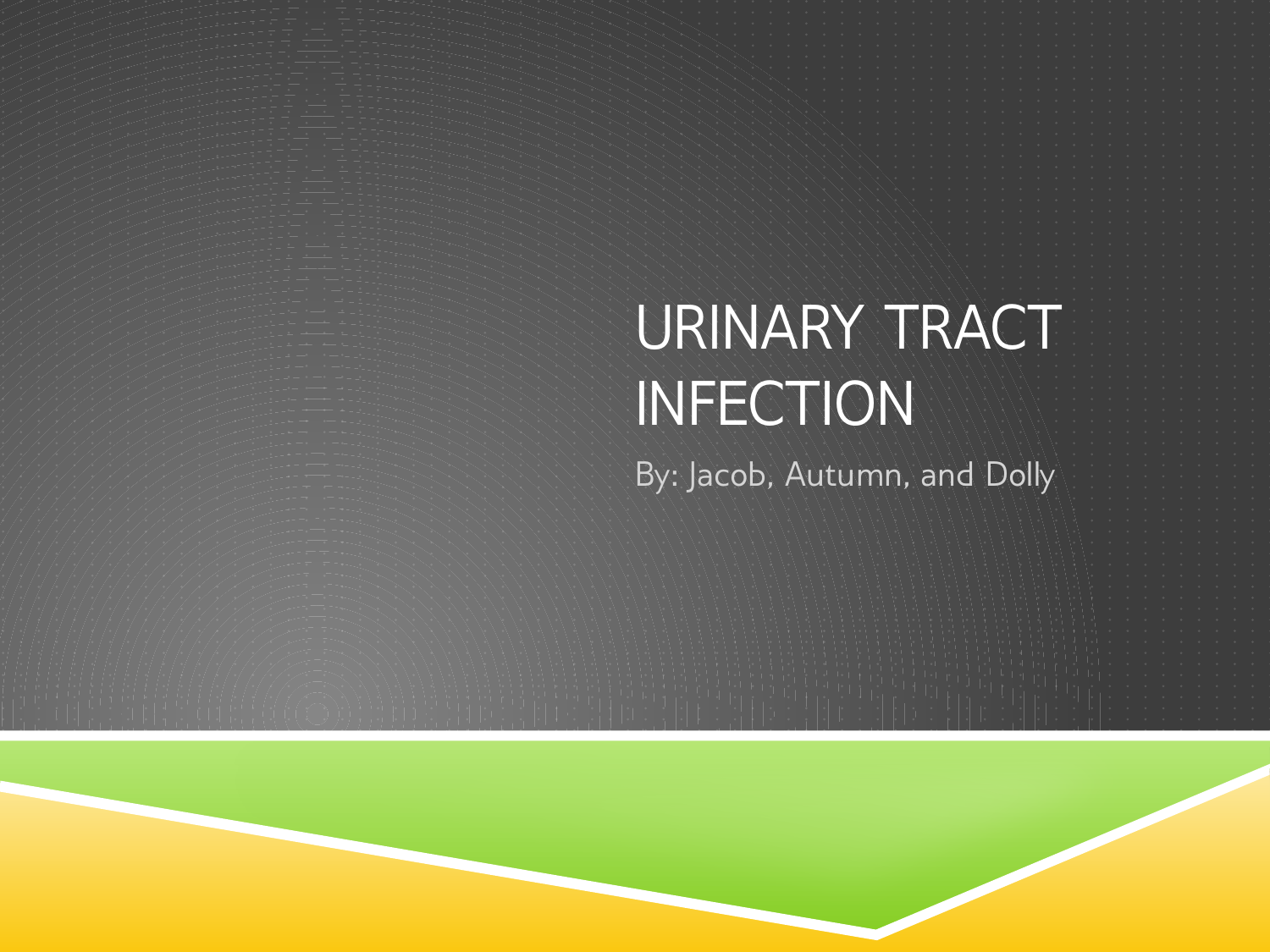

# Urinary Tract Infection
By: Jacob, Autumn, and Dolly